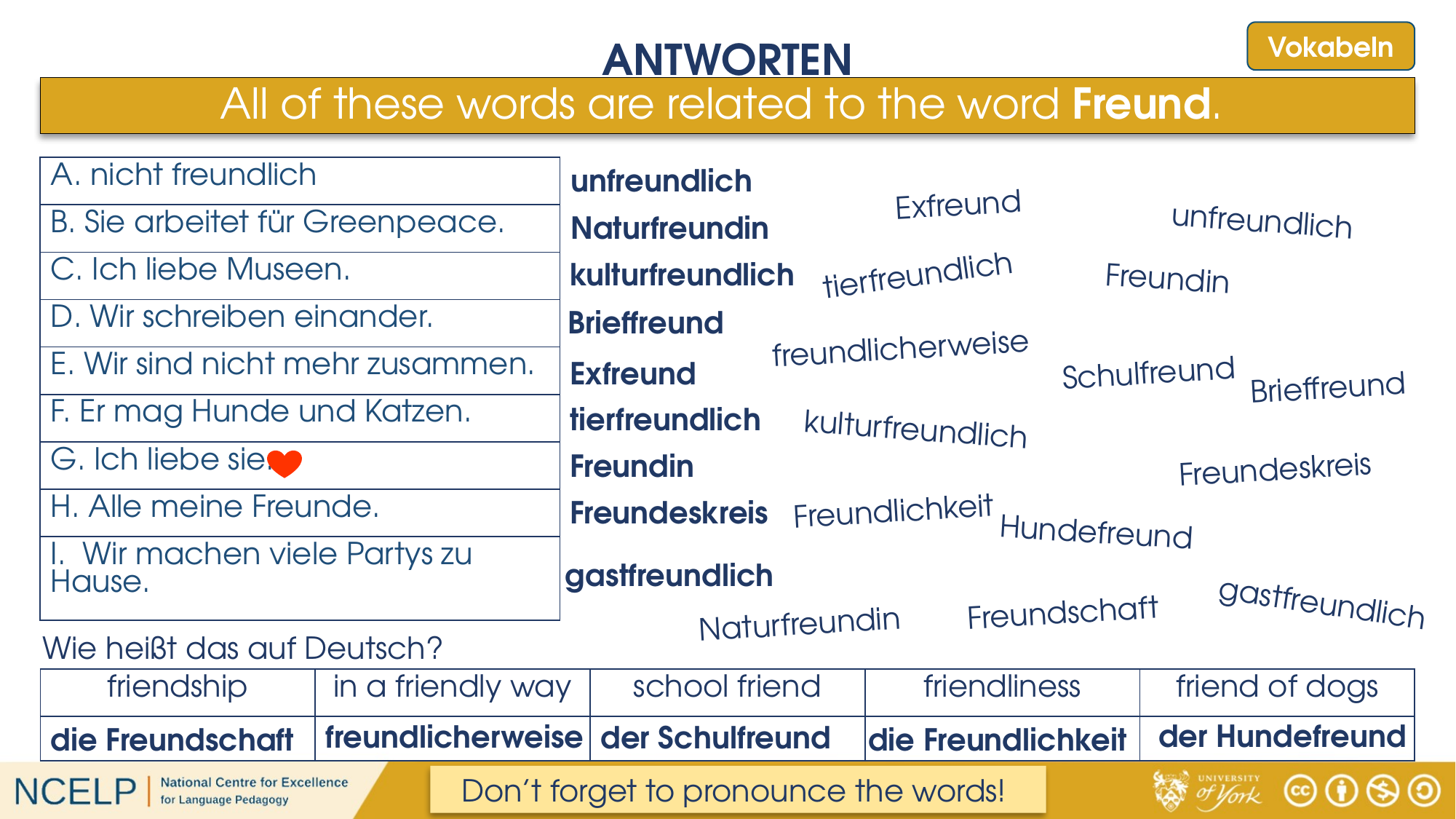

# ANTWORTEN

Vokabeln
All of these words are related to the word Freund.
unfreundlich
| A. nicht freundlich |
| --- |
| B. Sie arbeitet für Greenpeace. |
| C. Ich liebe Museen. |
| D. Wir schreiben einander. |
| E. Wir sind nicht mehr zusammen. |
| F. Er mag Hunde und Katzen. |
| G. Ich liebe sie. |
| H. Alle meine Freunde. |
| I. Wir machen viele Partys zu Hause. |
Exfreund
unfreundlich
Naturfreundin
kulturfreundlich
tierfreundlich
Freundin
Brieffreund
freundlicherweise
Schulfreund
Exfreund
Brieffreund
tierfreundlich
kulturfreundlich
Freundin
Freundeskreis

Freundlichkeit
Freundeskreis
Hundefreund
gastfreundlich
Freundschaft
gastfreundlich
Naturfreundin
Wie heißt das auf Deutsch?
| friendship | in a friendly way | school friend | friendliness | friend of dogs |
| --- | --- | --- | --- | --- |
|  |  |  |  |  |
der Hundefreund
freundlicherweise
der Schulfreund
die Freundschaft
die Freundlichkeit
Don’t forget to pronounce the words!